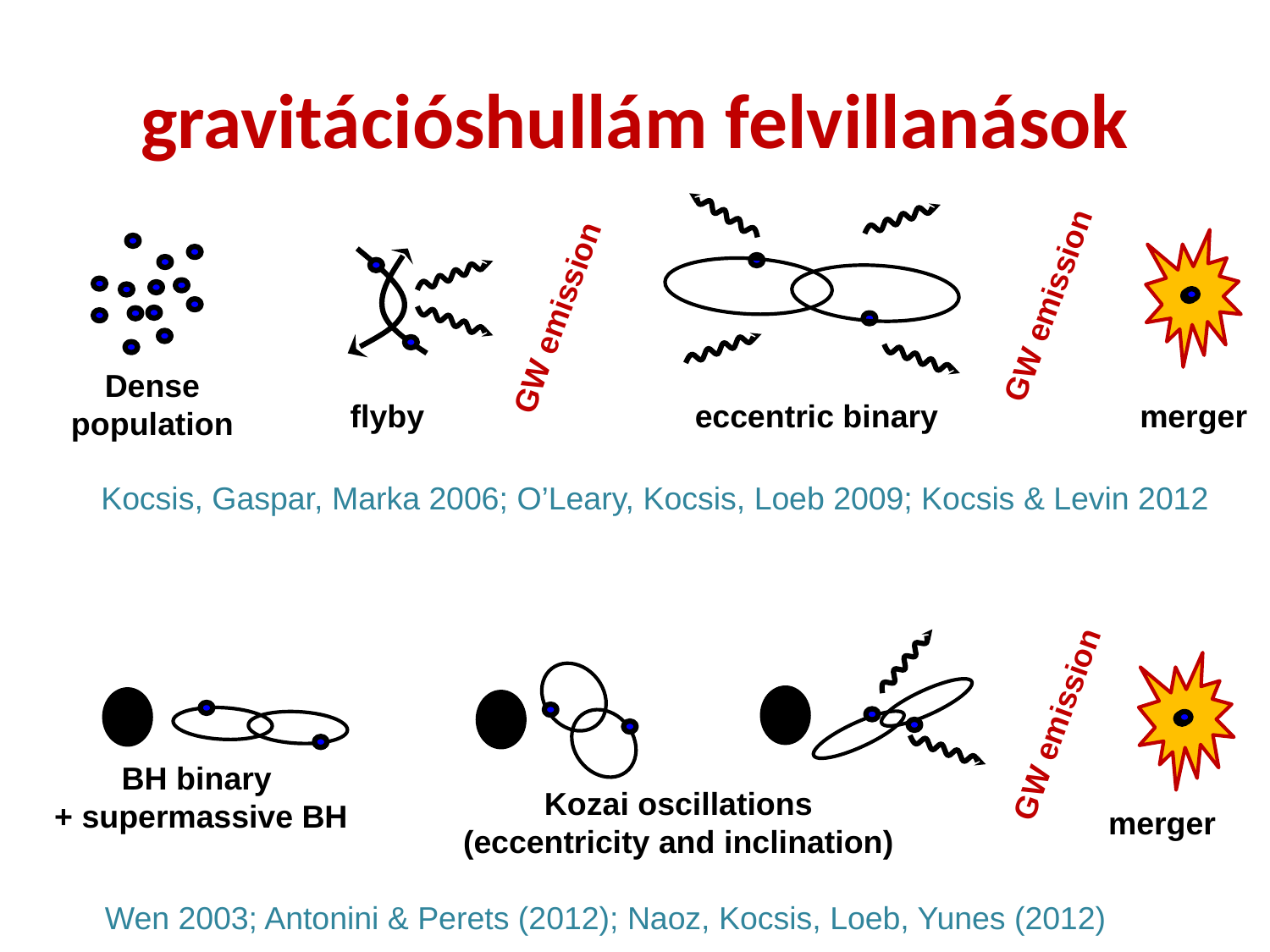

# gravitációshullám felvillanások

GW emission

GW emission

Dense population
flyby
eccentric binary
merger
Kocsis, Gaspar, Marka 2006; O’Leary, Kocsis, Loeb 2009; Kocsis & Levin 2012

GW emission

BH binary
+ supermassive BH
Kozai oscillations
(eccentricity and inclination)
merger
Wen 2003; Antonini & Perets (2012); Naoz, Kocsis, Loeb, Yunes (2012)